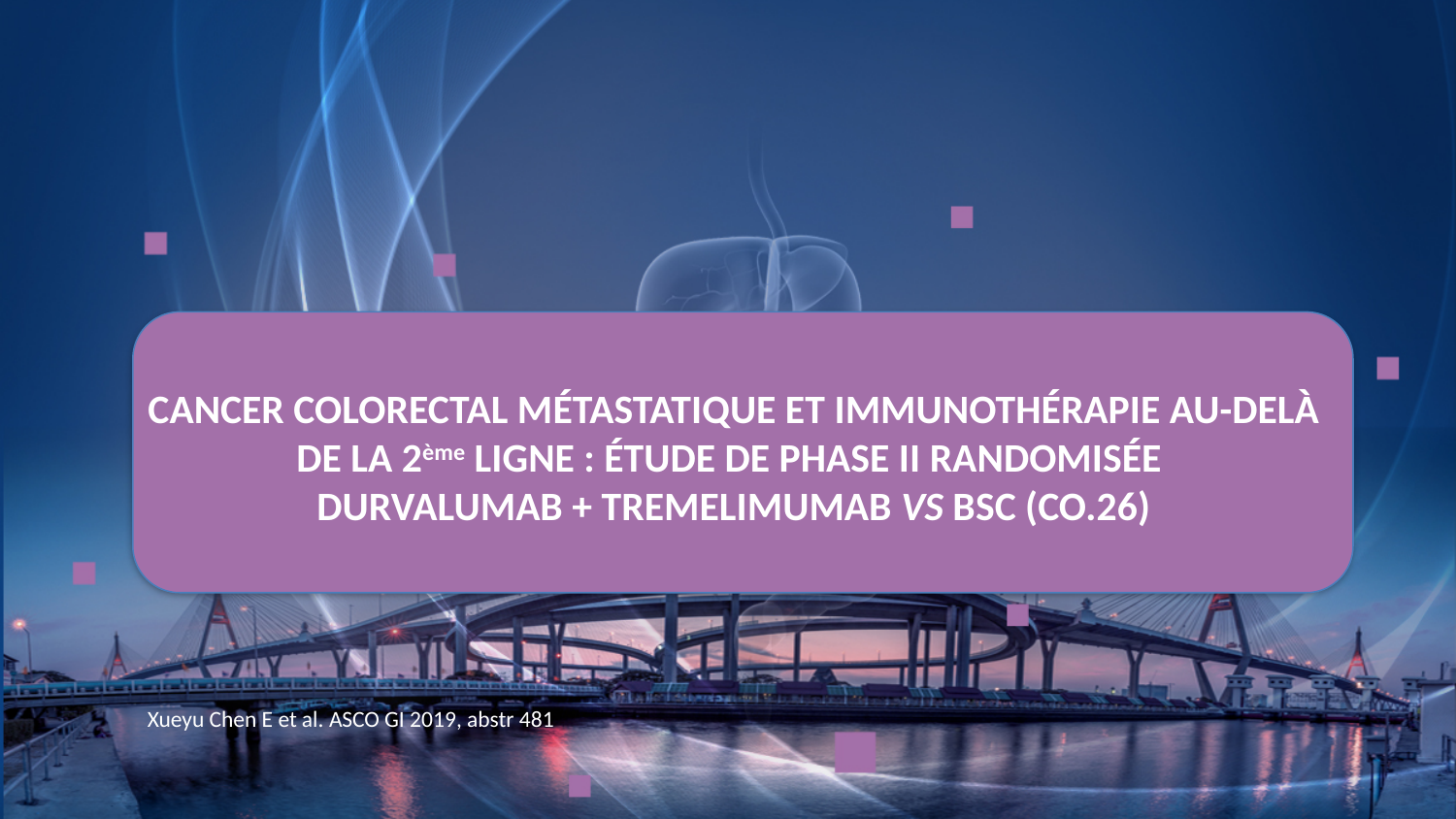

# Cancer colorectal métastatique et Immunothérapie au-delà de la 2ème ligne : étude de phase II randomisée Durvalumab + tremelimumab vs bsc (CO.26)
Xueyu Chen E et al. ASCO GI 2019, abstr 481